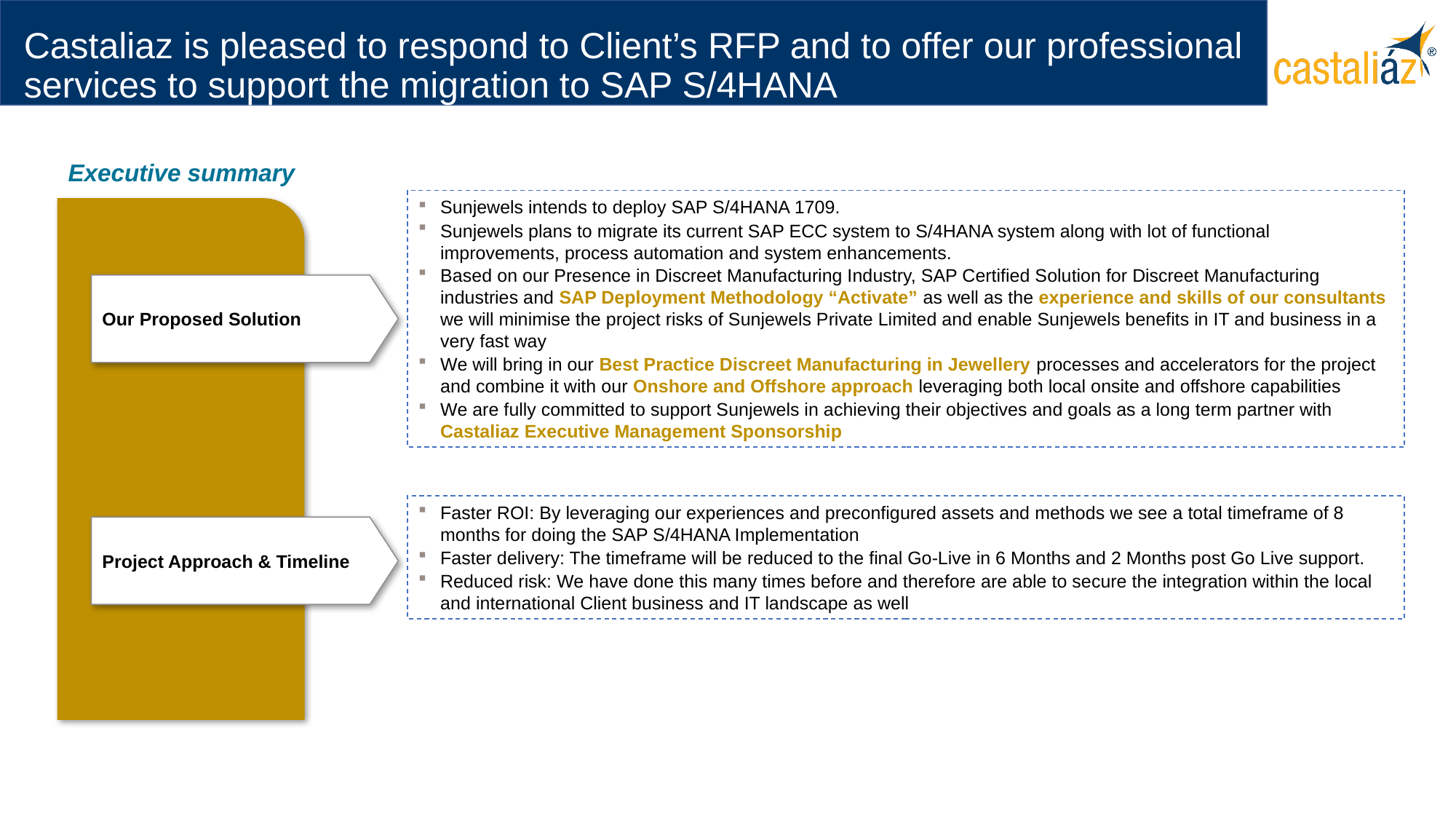

# Castaliaz is pleased to respond to Client’s RFP and to offer our professional services to support the migration to SAP S/4HANA
Executive summary
Sunjewels intends to deploy SAP S/4HANA 1709.
Sunjewels plans to migrate its current SAP ECC system to S/4HANA system along with lot of functional improvements, process automation and system enhancements.
Based on our Presence in Discreet Manufacturing Industry, SAP Certified Solution for Discreet Manufacturing industries and SAP Deployment Methodology “Activate” as well as the experience and skills of our consultants we will minimise the project risks of Sunjewels Private Limited and enable Sunjewels benefits in IT and business in a very fast way
We will bring in our Best Practice Discreet Manufacturing in Jewellery processes and accelerators for the project and combine it with our Onshore and Offshore approach leveraging both local onsite and offshore capabilities
We are fully committed to support Sunjewels in achieving their objectives and goals as a long term partner with Castaliaz Executive Management Sponsorship

Our Proposed Solution
Faster ROI: By leveraging our experiences and preconfigured assets and methods we see a total timeframe of 8 months for doing the SAP S/4HANA Implementation
Faster delivery: The timeframe will be reduced to the final Go-Live in 6 Months and 2 Months post Go Live support.
Reduced risk: We have done this many times before and therefore are able to secure the integration within the local and international Client business and IT landscape as well
Project Approach & Timeline